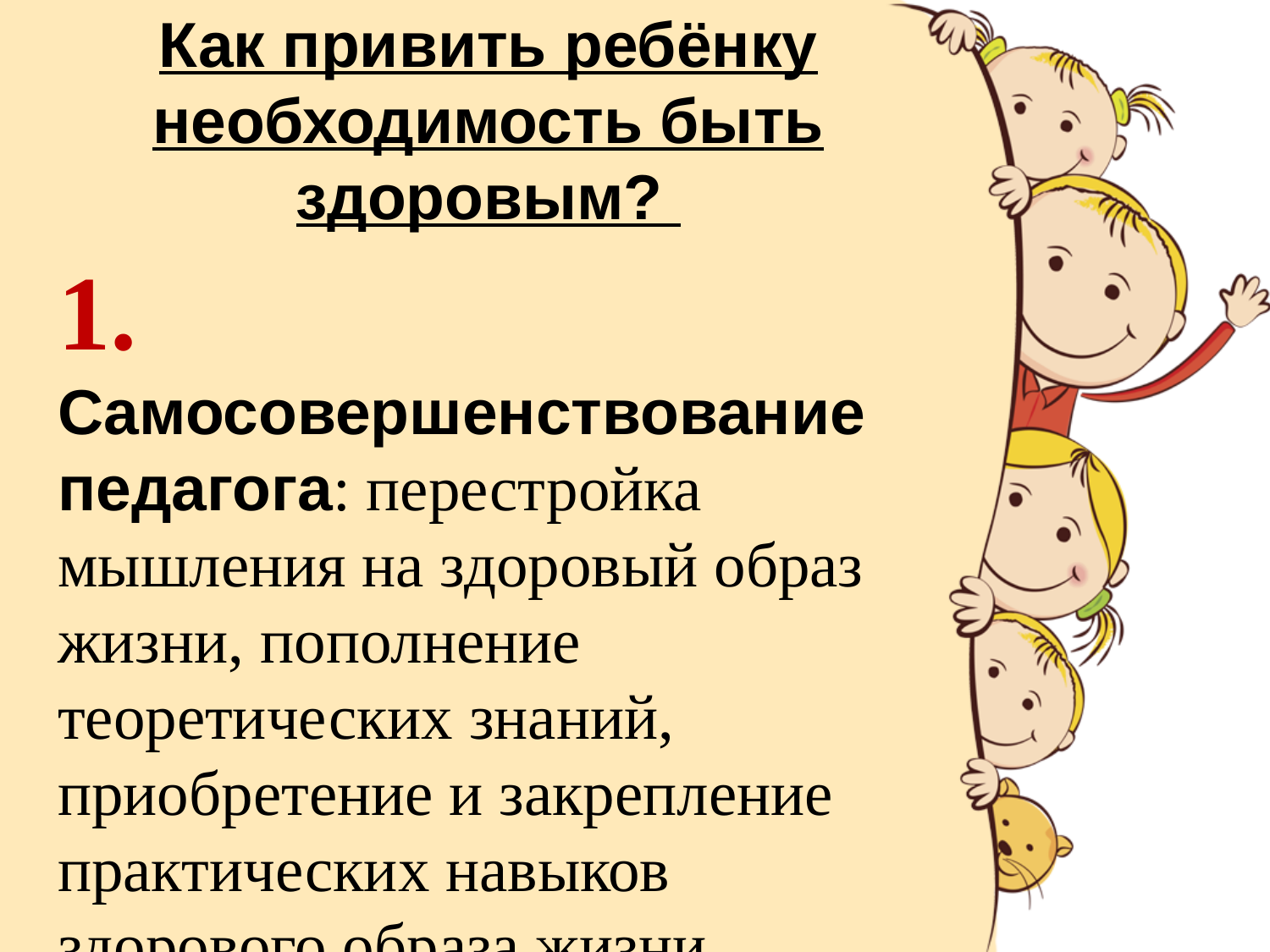

# Как привить ребёнку необходимость быть здоровым?
1. Самосовершенствование педагога: перестройка мышления на здоровый образ жизни, пополнение теоретических знаний, приобретение и закрепление  практических навыков здорового образа жизни